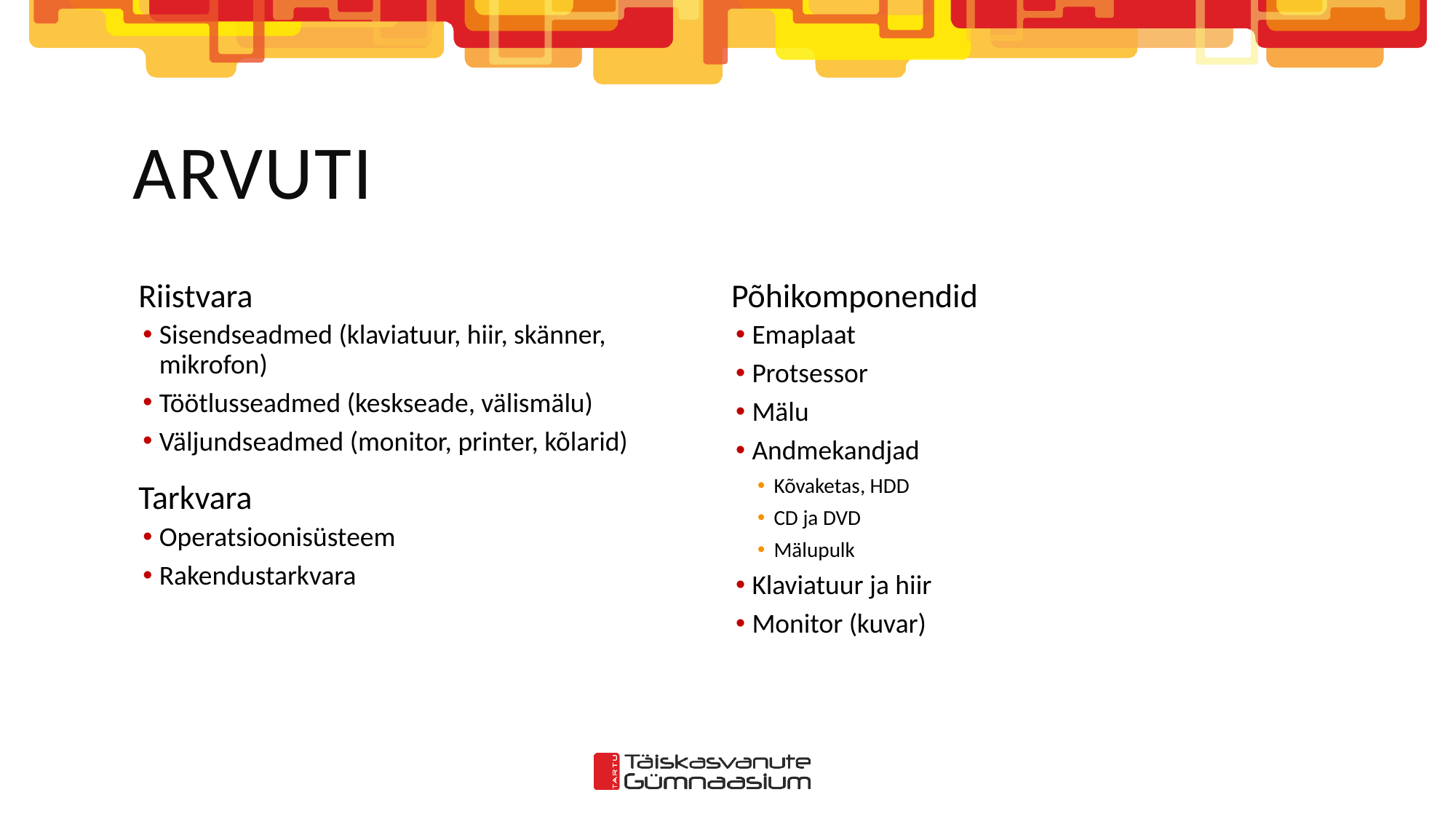

# Arvuti
Riistvara
Sisendseadmed (klaviatuur, hiir, skänner, mikrofon)
Töötlusseadmed (keskseade, välismälu)
Väljundseadmed (monitor, printer, kõlarid)
Tarkvara
Operatsioonisüsteem
Rakendustarkvara
Põhikomponendid
Emaplaat
Protsessor
Mälu
Andmekandjad
Kõvaketas, HDD
CD ja DVD
Mälupulk
Klaviatuur ja hiir
Monitor (kuvar)